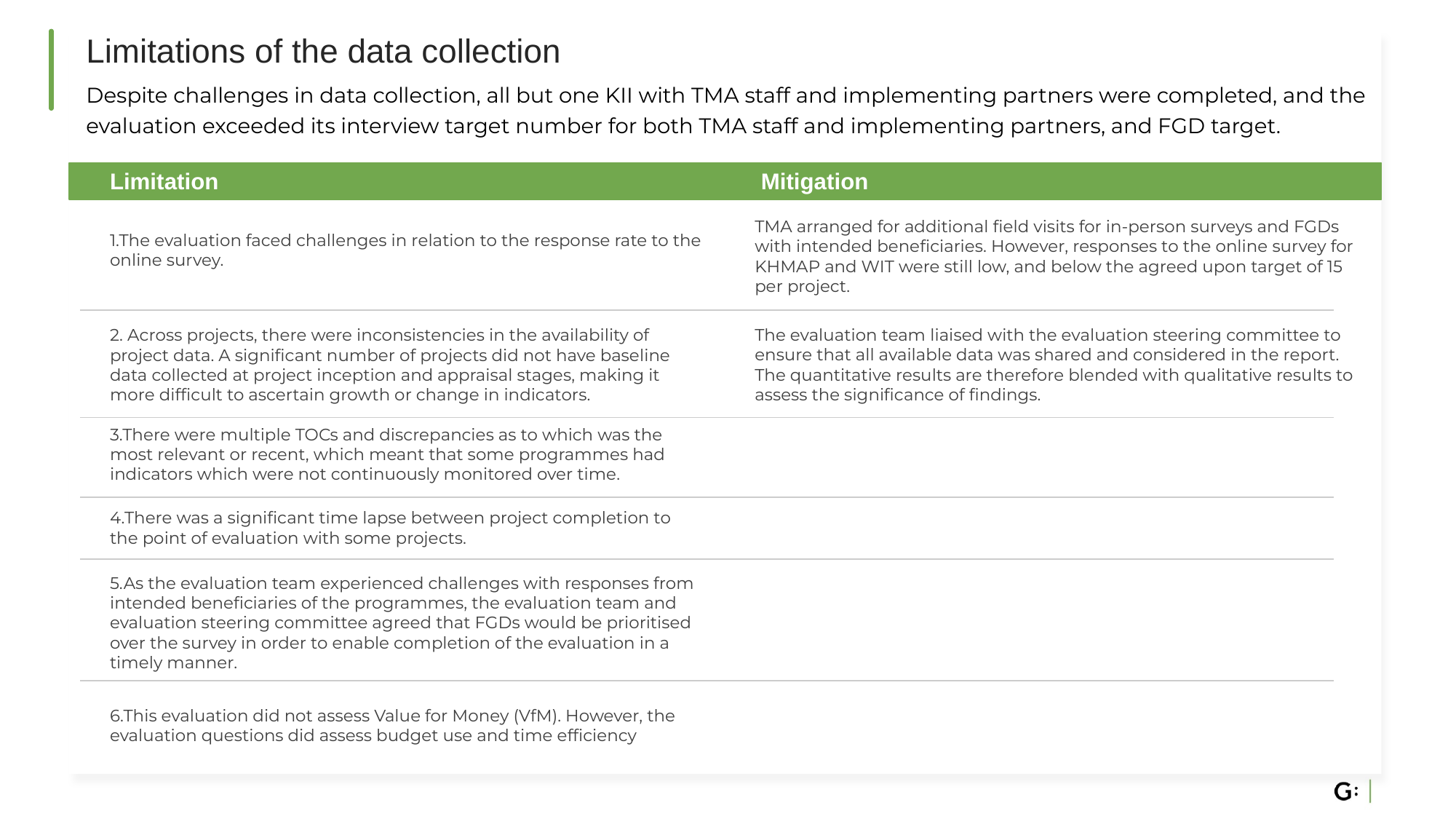

Limitations of the data collection

Despite challenges in data collection, all but one KII with TMA staff and implementing partners were completed, and the evaluation exceeded its interview target number for both TMA staff and implementing partners, and FGD target.
Limitation
Mitigation

TMA arranged for additional field visits for in-person surveys and FGDs with intended beneficiaries. However, responses to the online survey for KHMAP and WIT were still low, and below the agreed upon target of 15 per project.
1.The evaluation faced challenges in relation to the response rate to the online survey.
The evaluation team liaised with the evaluation steering committee to ensure that all available data was shared and considered in the report. The quantitative results are therefore blended with qualitative results to assess the significance of findings.
2. Across projects, there were inconsistencies in the availability of project data. A significant number of projects did not have baseline data collected at project inception and appraisal stages, making it more difficult to ascertain growth or change in indicators.
3.There were multiple TOCs and discrepancies as to which was the most relevant or recent, which meant that some programmes had indicators which were not continuously monitored over time.
4.There was a significant time lapse between project completion to the point of evaluation with some projects.
5.As the evaluation team experienced challenges with responses from intended beneficiaries of the programmes, the evaluation team and evaluation steering committee agreed that FGDs would be prioritised over the survey in order to enable completion of the evaluation in a timely manner.
6.This evaluation did not assess Value for Money (VfM). However, the evaluation questions did assess budget use and time efficiency